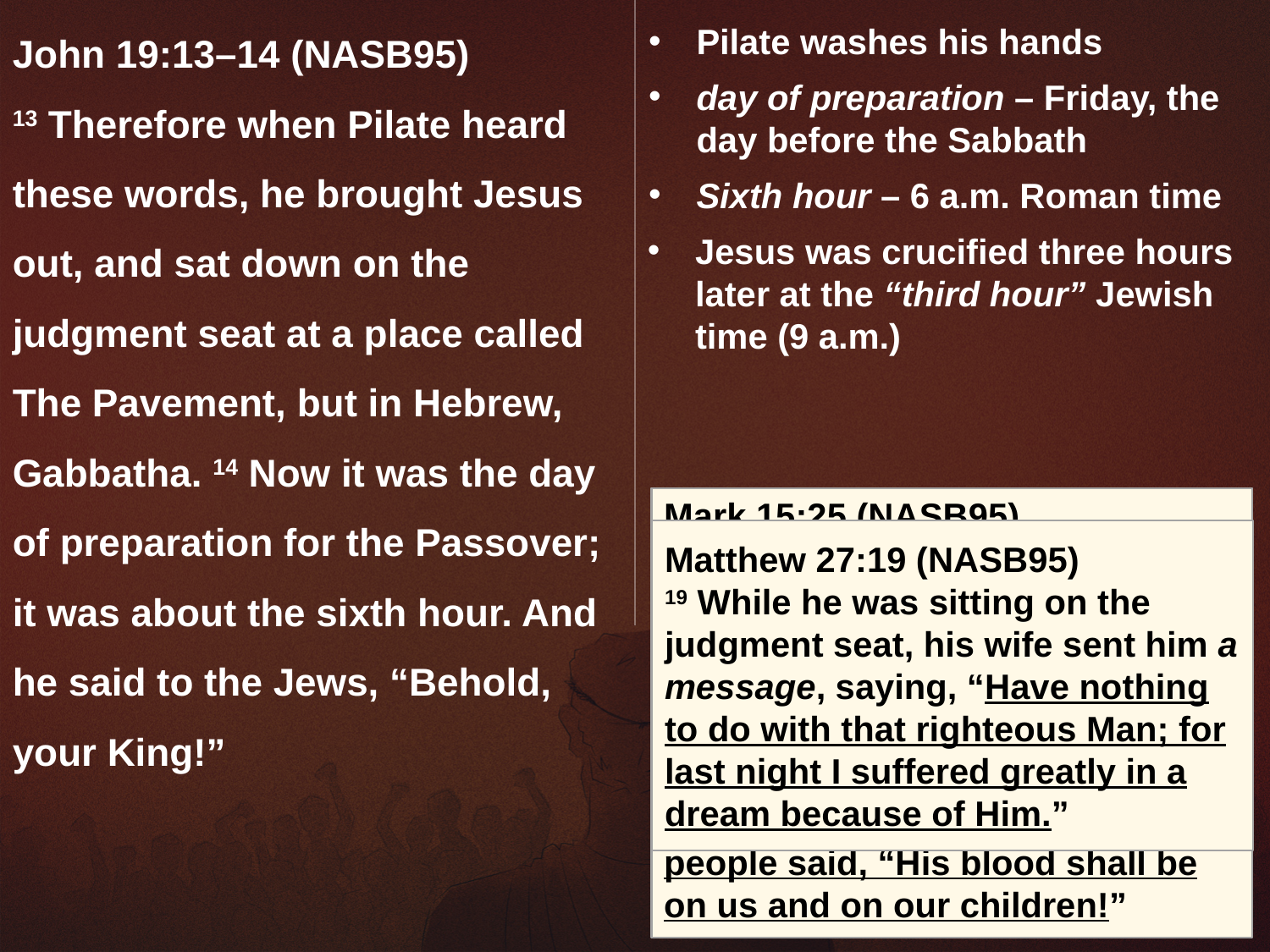

John 19:13–14 (NASB95)
13 Therefore when Pilate heard these words, he brought Jesus out, and sat down on the judgment seat at a place called The Pavement, but in Hebrew, Gabbatha. 14 Now it was the day of preparation for the Passover; it was about the sixth hour. And he said to the Jews, “Behold, your King!”
Pilate washes his hands
day of preparation – Friday, the day before the Sabbath
Sixth hour – 6 a.m. Roman time
Jesus was crucified three hours later at the “third hour” Jewish time (9 a.m.)
Matthew 27:24–25 (NASB95)
24 When Pilate saw that he was accomplishing nothing, but rather that a riot was starting, he took water and washed his hands in front of the crowd, saying, “I am innocent of this Man’s blood; see to that yourselves.” 25 And all the people said, “His blood shall be on us and on our children!”
Mark 15:25 (NASB95)
25 It was the third hour when they crucified Him.
Matthew 27:19 (NASB95)
19 While he was sitting on the judgment seat, his wife sent him a message, saying, “Have nothing to do with that righteous Man; for last night I suffered greatly in a dream because of Him.”